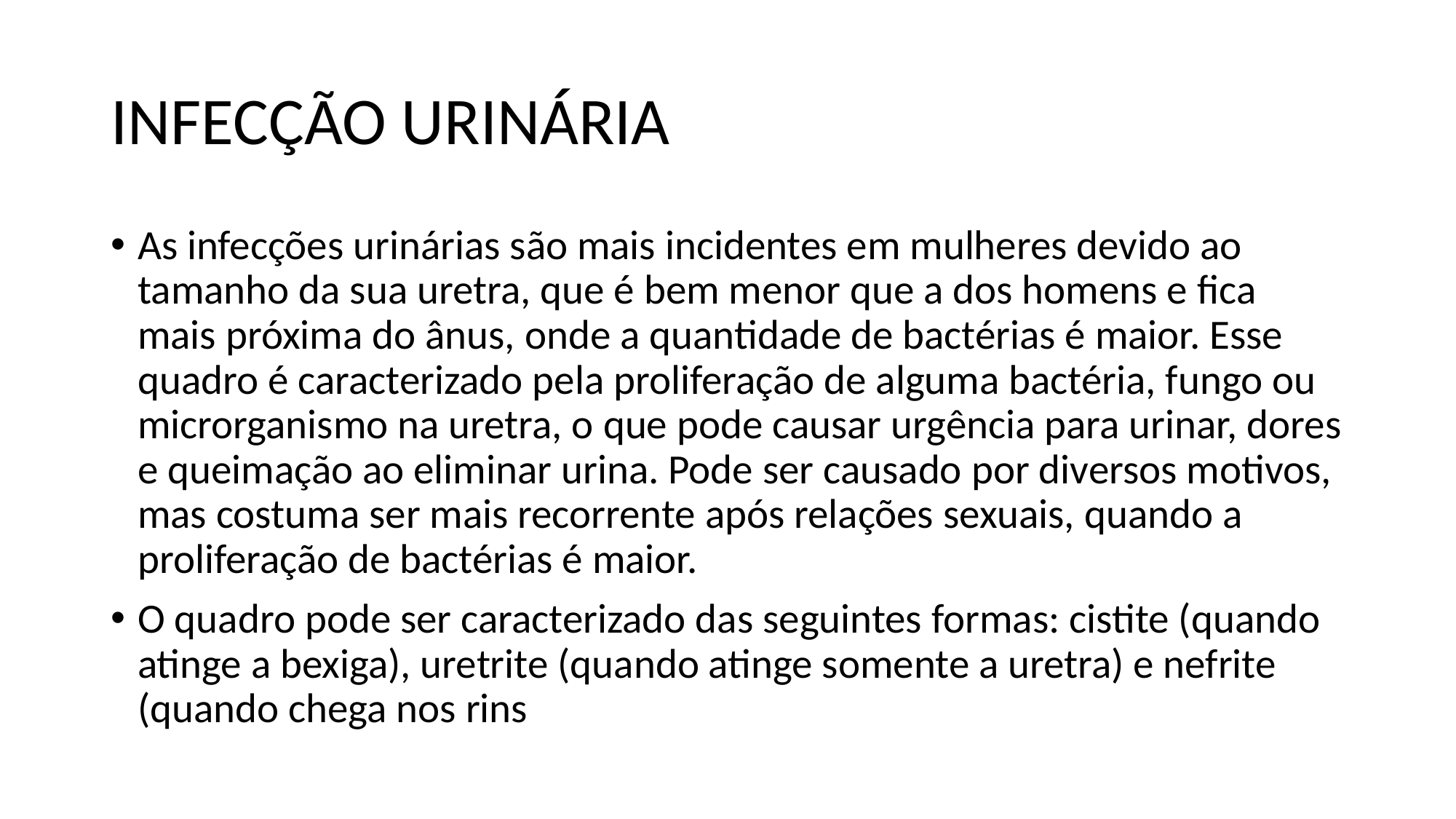

# INFECÇÃO URINÁRIA
As infecções urinárias são mais incidentes em mulheres devido ao tamanho da sua uretra, que é bem menor que a dos homens e fica mais próxima do ânus, onde a quantidade de bactérias é maior. Esse quadro é caracterizado pela proliferação de alguma bactéria, fungo ou microrganismo na uretra, o que pode causar urgência para urinar, dores e queimação ao eliminar urina. Pode ser causado por diversos motivos, mas costuma ser mais recorrente após relações sexuais, quando a proliferação de bactérias é maior.
O quadro pode ser caracterizado das seguintes formas: cistite (quando atinge a bexiga), uretrite (quando atinge somente a uretra) e nefrite (quando chega nos rins